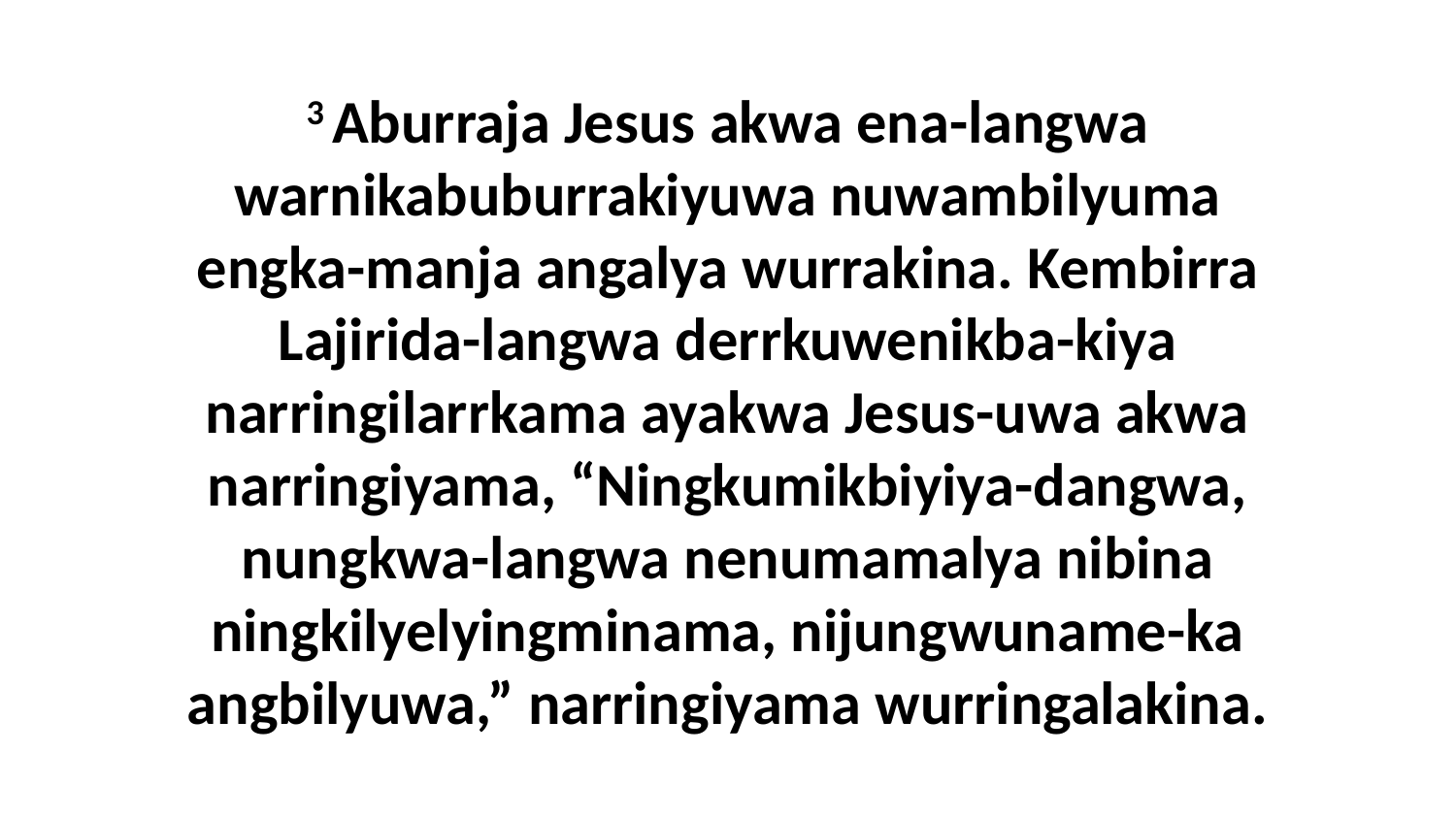

3 Aburraja Jesus akwa ena-langwa warnikabuburrakiyuwa nuwambilyuma engka-manja angalya wurrakina. Kembirra Lajirida-langwa derrkuwenikba-kiya narringilarrkama ayakwa Jesus-uwa akwa narringiyama, “Ningkumikbiyiya-dangwa, nungkwa-langwa nenumamalya nibina ningkilyelyingminama, nijungwuname-ka angbilyuwa,” narringiyama wurringalakina.